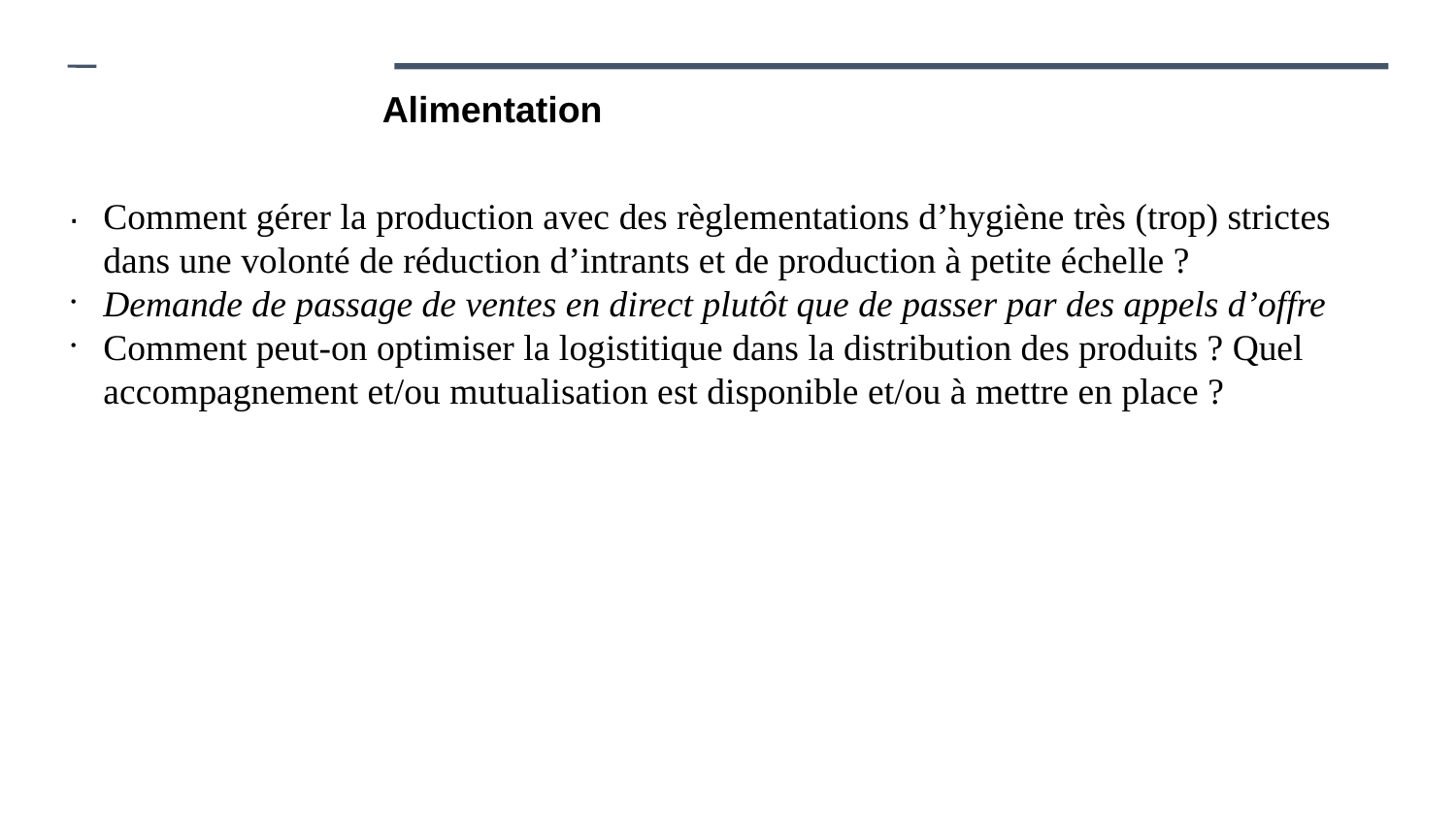

Alimentation

Comment gérer la production avec des règlementations d’hygiène très (trop) strictes dans une volonté de réduction d’intrants et de production à petite échelle ?
Demande de passage de ventes en direct plutôt que de passer par des appels d’offre
Comment peut-on optimiser la logistitique dans la distribution des produits ? Quel accompagnement et/ou mutualisation est disponible et/ou à mettre en place ?